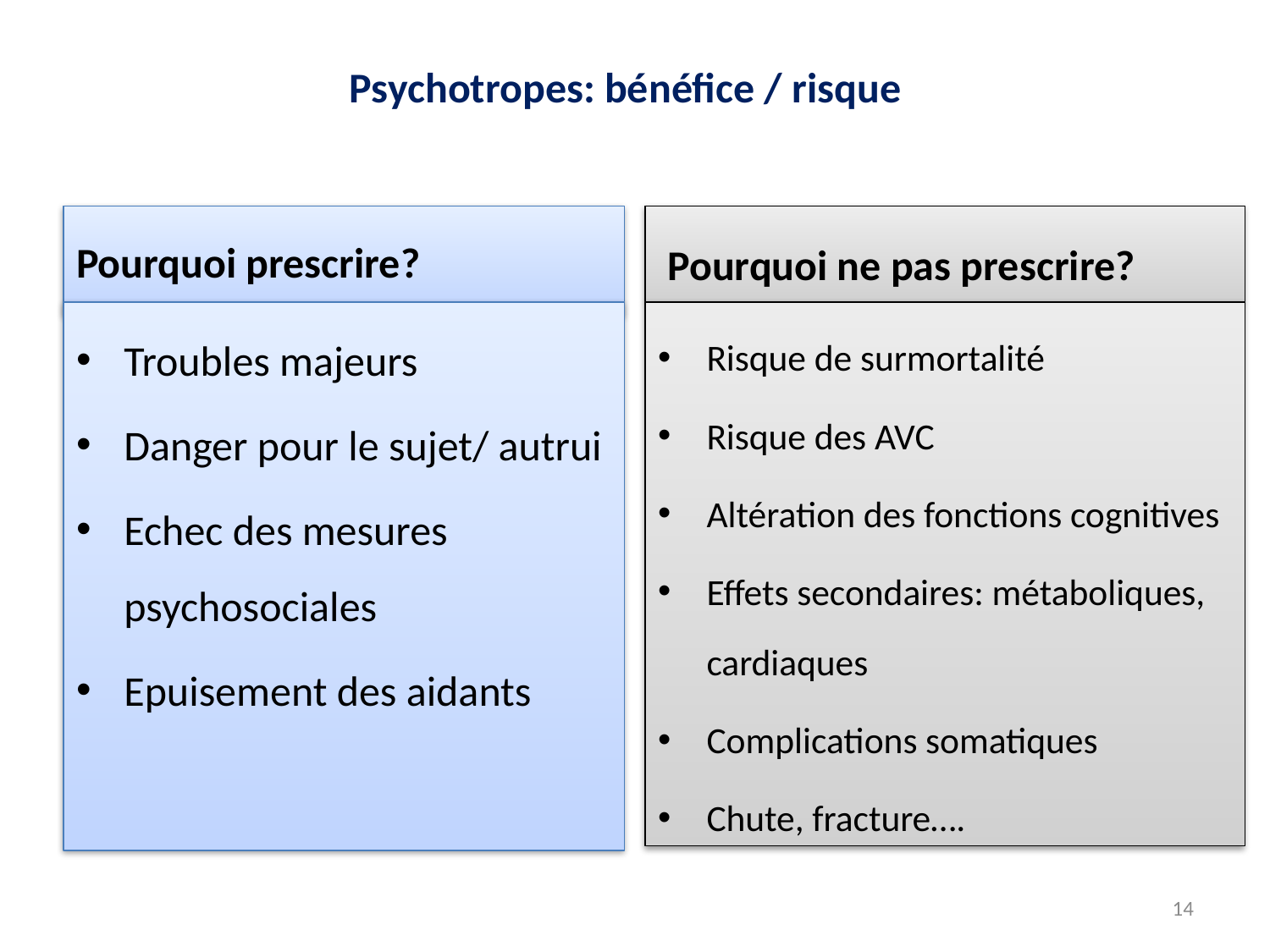

# Psychotropes: bénéfice / risque

Pourquoi prescrire?

 Pourquoi ne pas prescrire?

Troubles majeurs
Danger pour le sujet/ autrui
Echec des mesures psychosociales
Epuisement des aidants
Risque de surmortalité
Risque des AVC
Altération des fonctions cognitives
Effets secondaires: métaboliques, cardiaques
Complications somatiques
Chute, fracture….
14